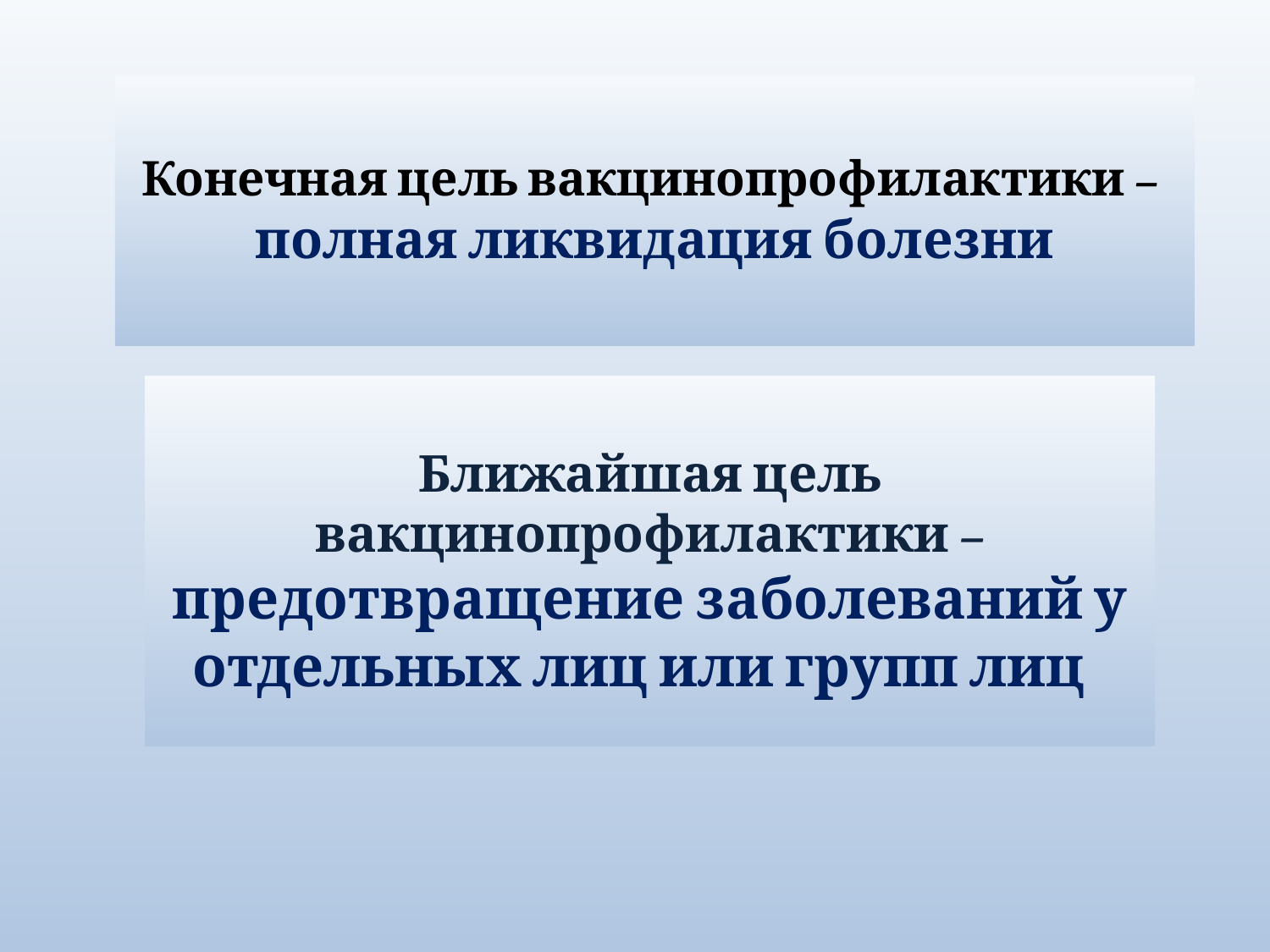

# Конечная цель вакцинопрофилактики – полная ликвидация болезни

Ближайшая цель вакцинопрофилактики – предотвращение заболеваний у отдельных лиц или групп лиц